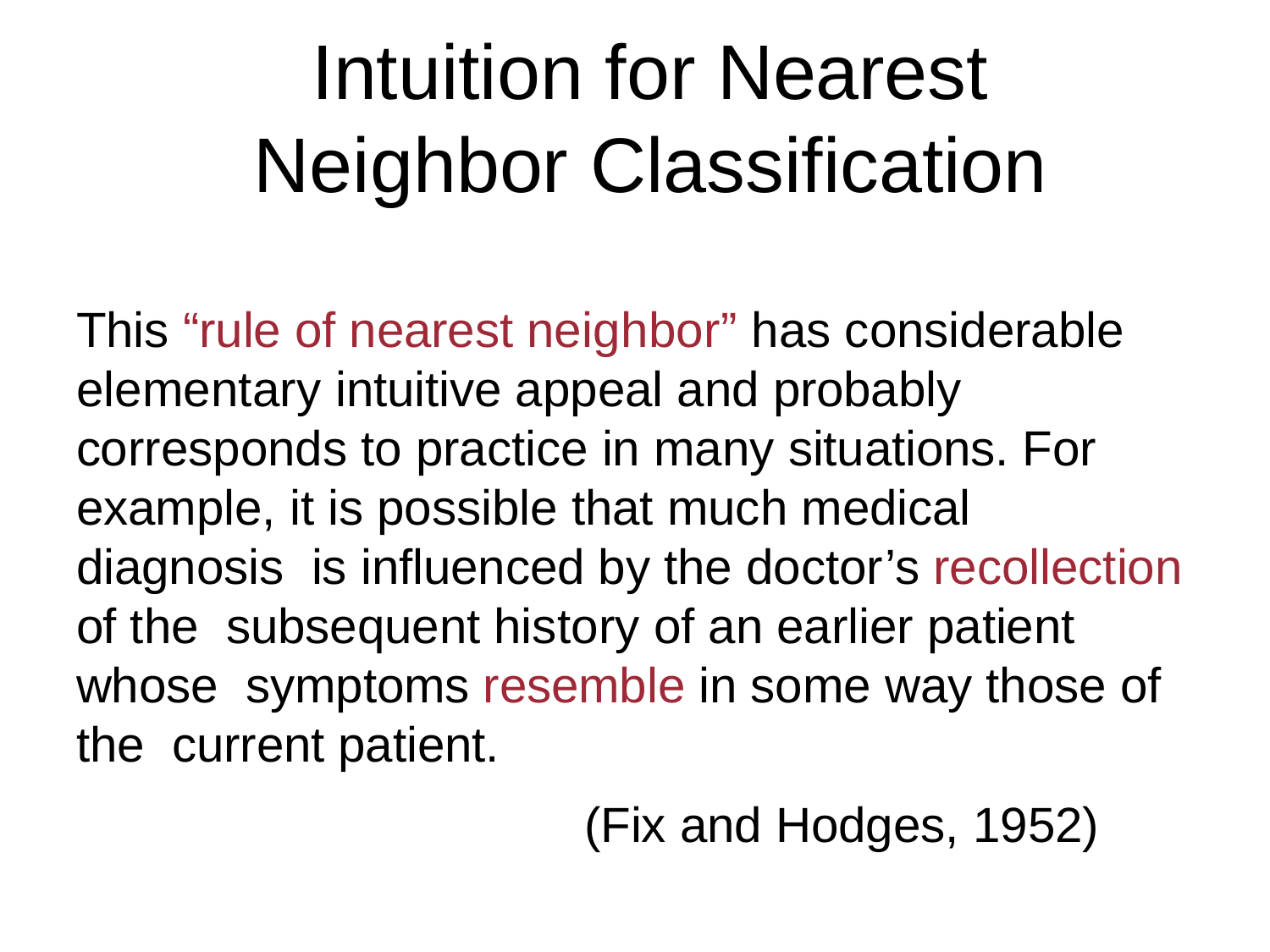

# Intuition for Nearest  Neighbor Classification
This “rule of nearest neighbor” has considerable  elementary intuitive appeal and probably  corresponds to practice in many situations. For  example, it is possible that much medical diagnosis  is influenced by the doctor’s recollection of the  subsequent history of an earlier patient whose  symptoms resemble in some way those of the  current patient.
(Fix and Hodges, 1952)